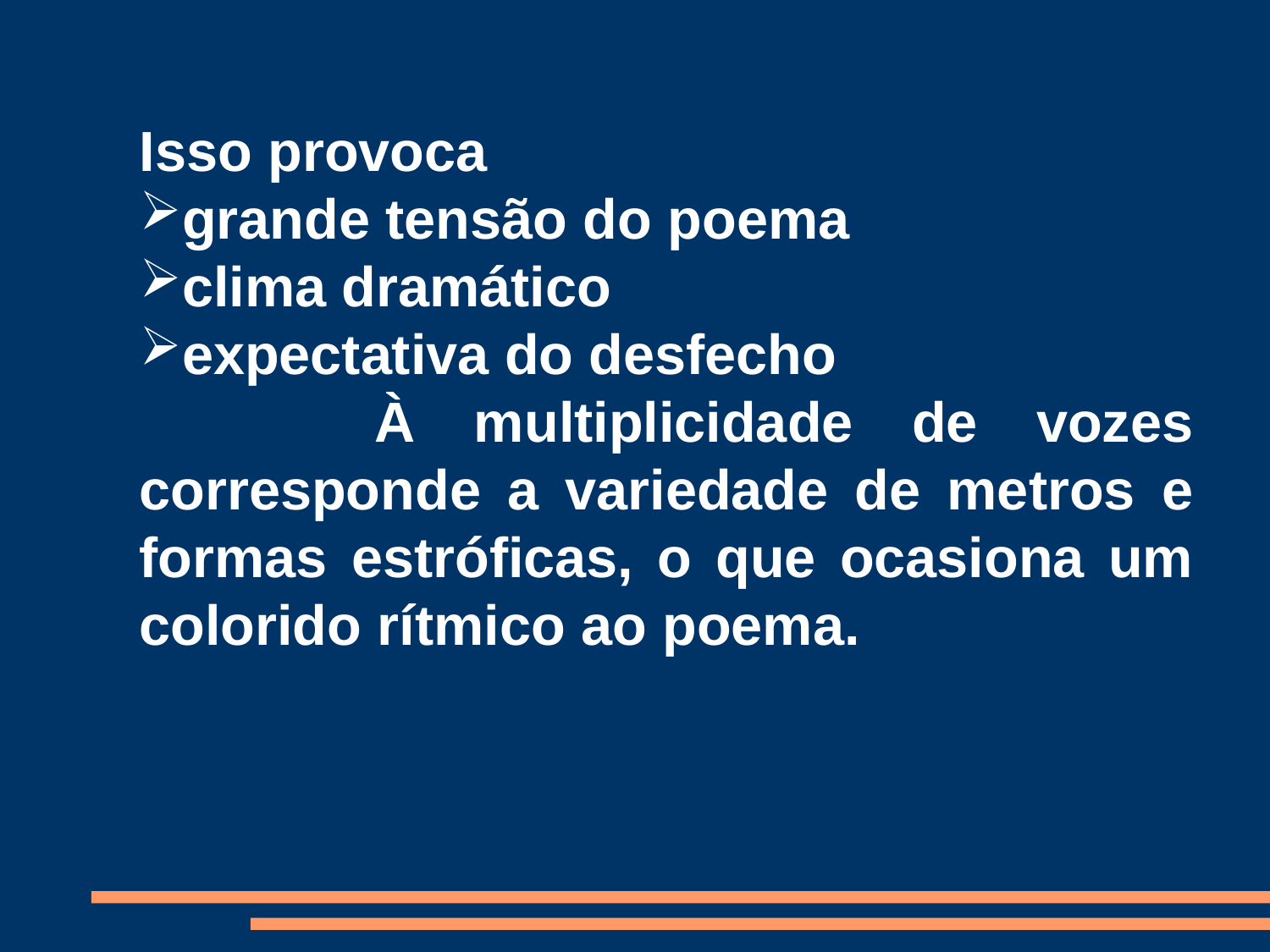

Isso provoca
grande tensão do poema
clima dramático
expectativa do desfecho
    À multiplicidade de vozes corresponde a variedade de metros e formas estróficas, o que ocasiona um colorido rítmico ao poema.